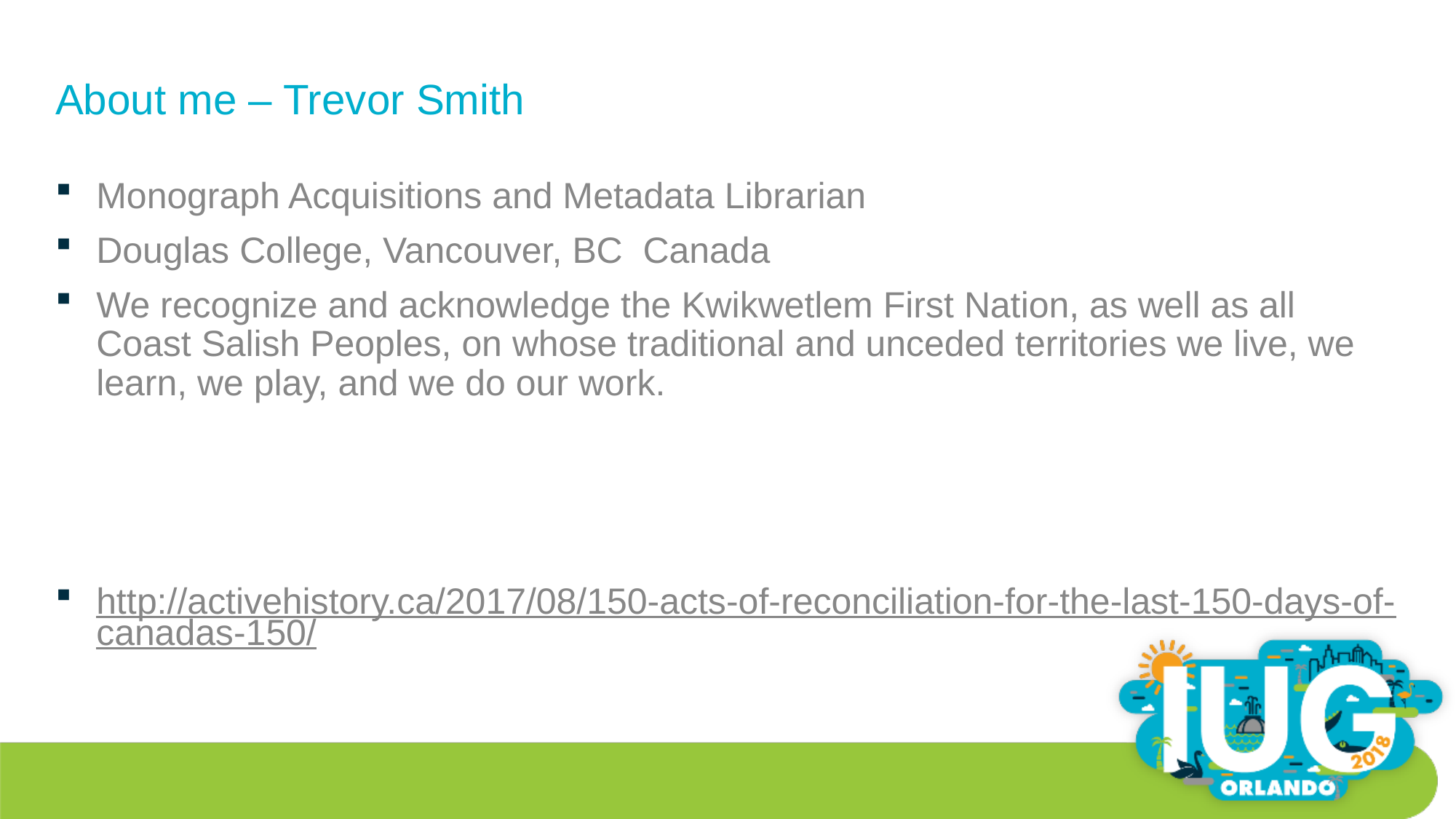

# About me – Trevor Smith
Monograph Acquisitions and Metadata Librarian
Douglas College, Vancouver, BC  Canada
We recognize and acknowledge the Kwikwetlem First Nation, as well as all Coast Salish Peoples, on whose traditional and unceded territories we live, we learn, we play, and we do our work.

http://activehistory.ca/2017/08/150-acts-of-reconciliation-for-the-last-150-days-of-canadas-150/